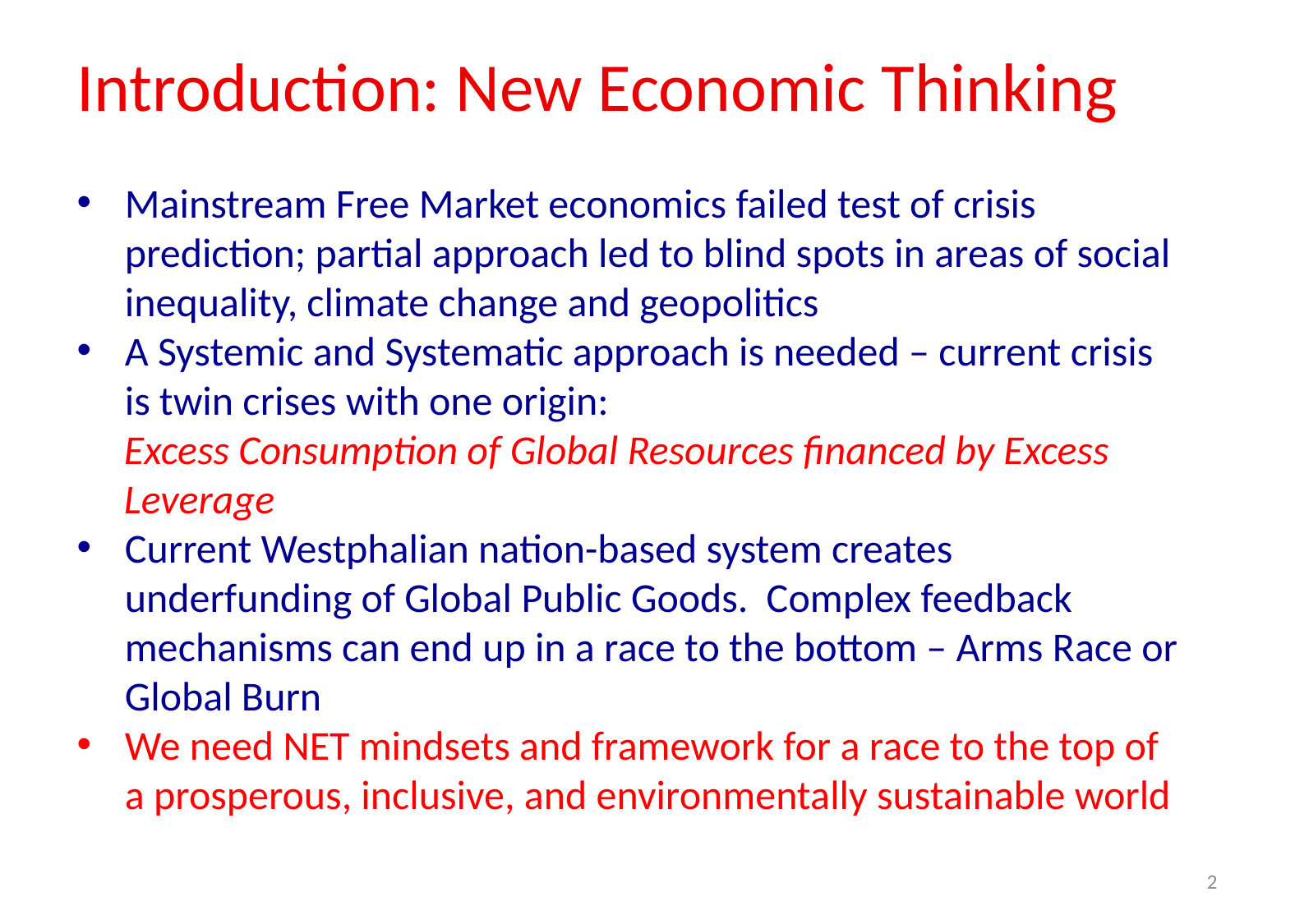

# Introduction: New Economic Thinking
Mainstream Free Market economics failed test of crisis prediction; partial approach led to blind spots in areas of social inequality, climate change and geopolitics
A Systemic and Systematic approach is needed – current crisis is twin crises with one origin:
Excess Consumption of Global Resources financed by Excess Leverage
Current Westphalian nation-based system creates underfunding of Global Public Goods.  Complex feedback mechanisms can end up in a race to the bottom – Arms Race or Global Burn
We need NET mindsets and framework for a race to the top of a prosperous, inclusive, and environmentally sustainable world
2